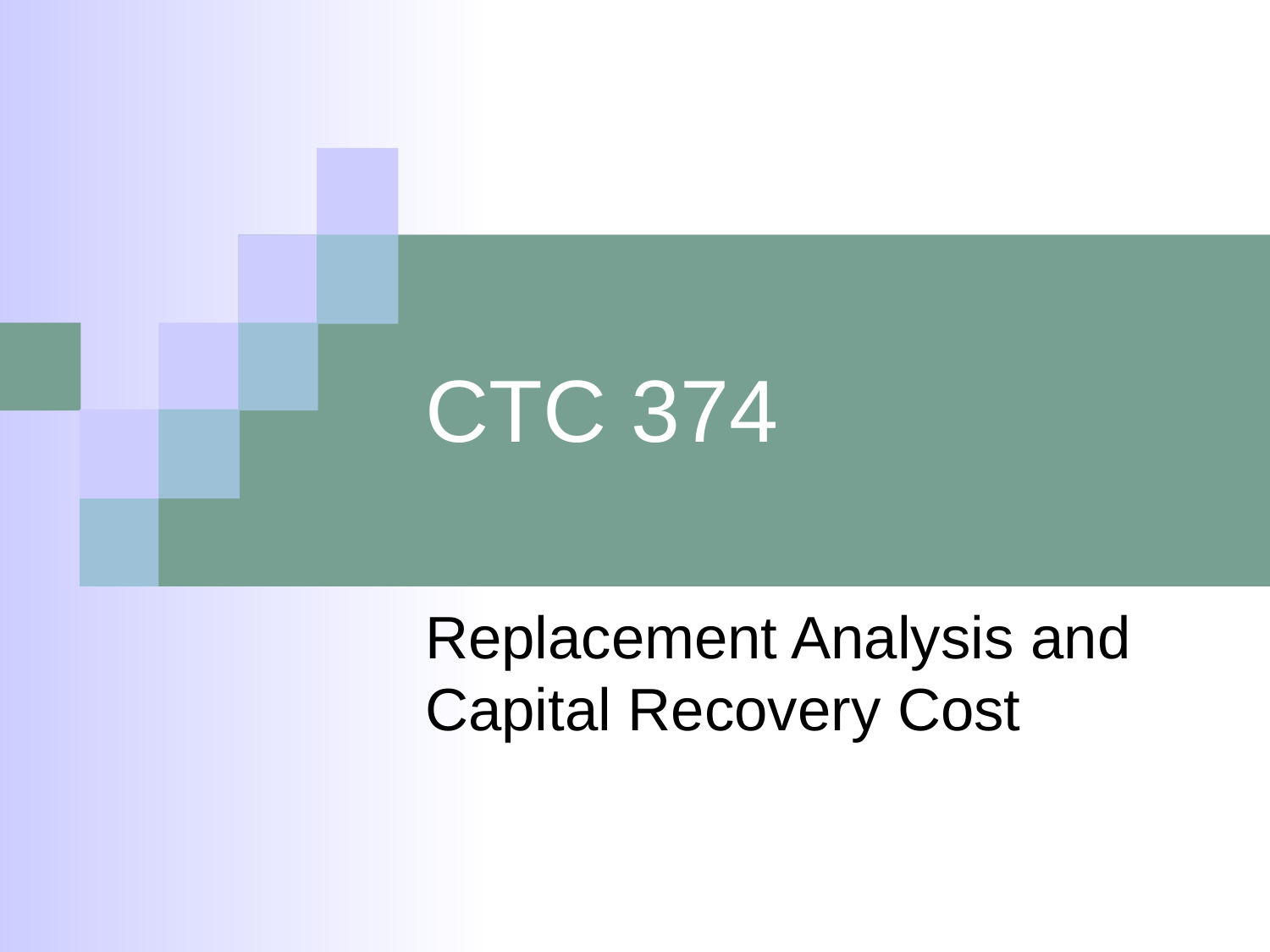

# CTC 374
Replacement Analysis and Capital Recovery Cost